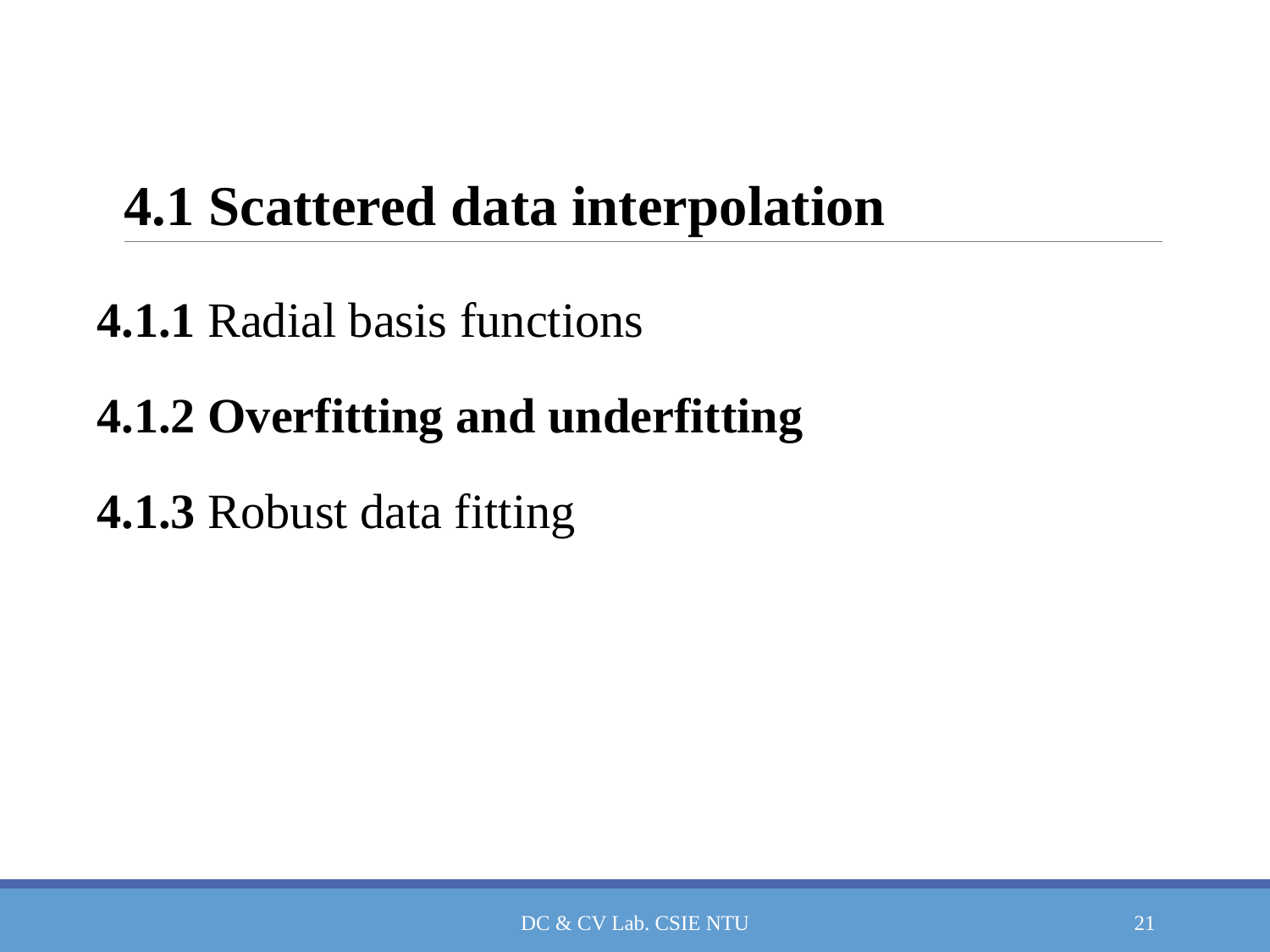

# 4.1 Scattered data interpolation
4.1.1 Radial basis functions
4.1.2 Overfitting and underfitting
4.1.3 Robust data fitting

DC & CV Lab. CSIE NTU
21